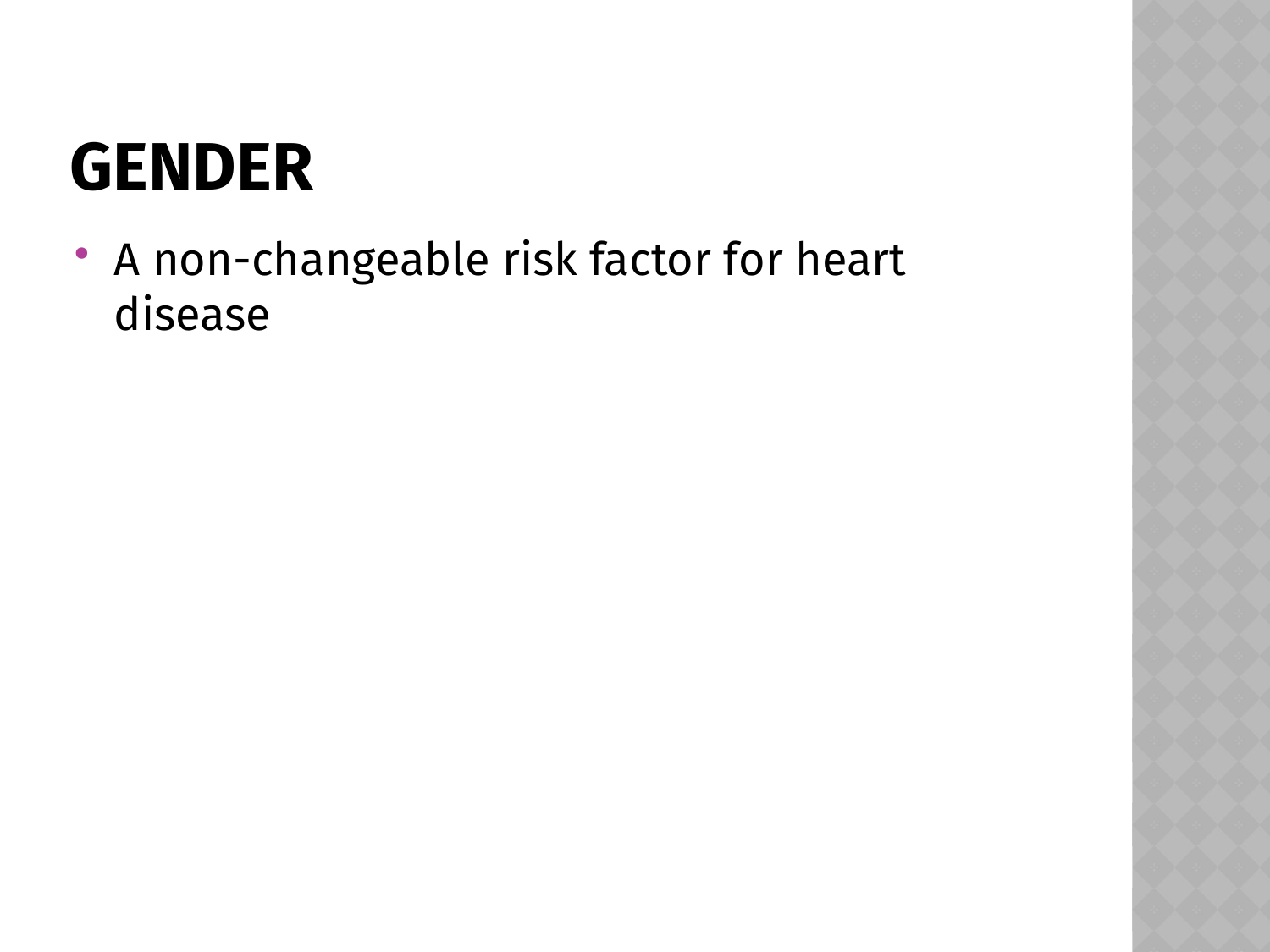

# gender
A non-changeable risk factor for heart disease